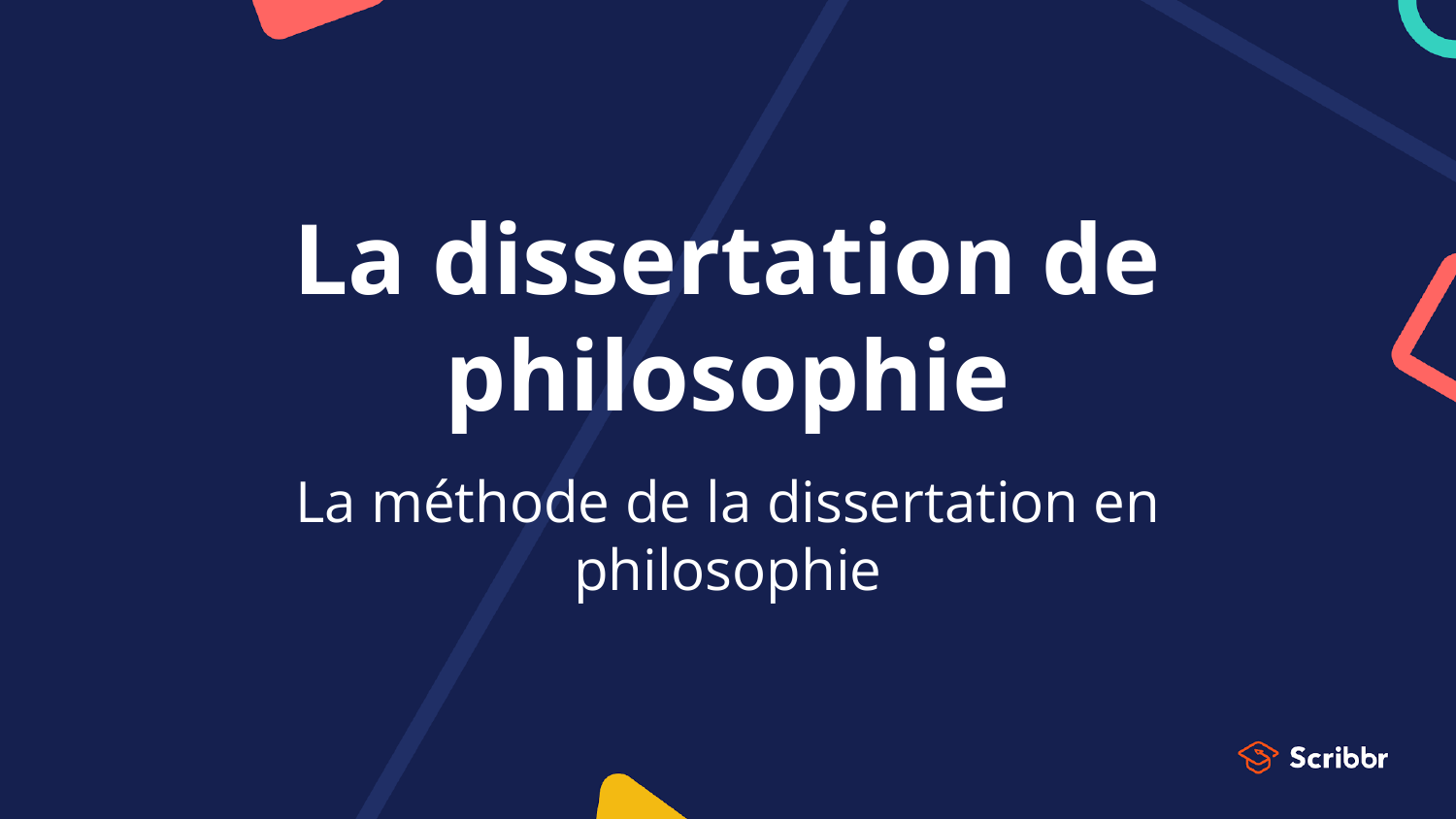

# La dissertation de philosophie
La méthode de la dissertation en philosophie